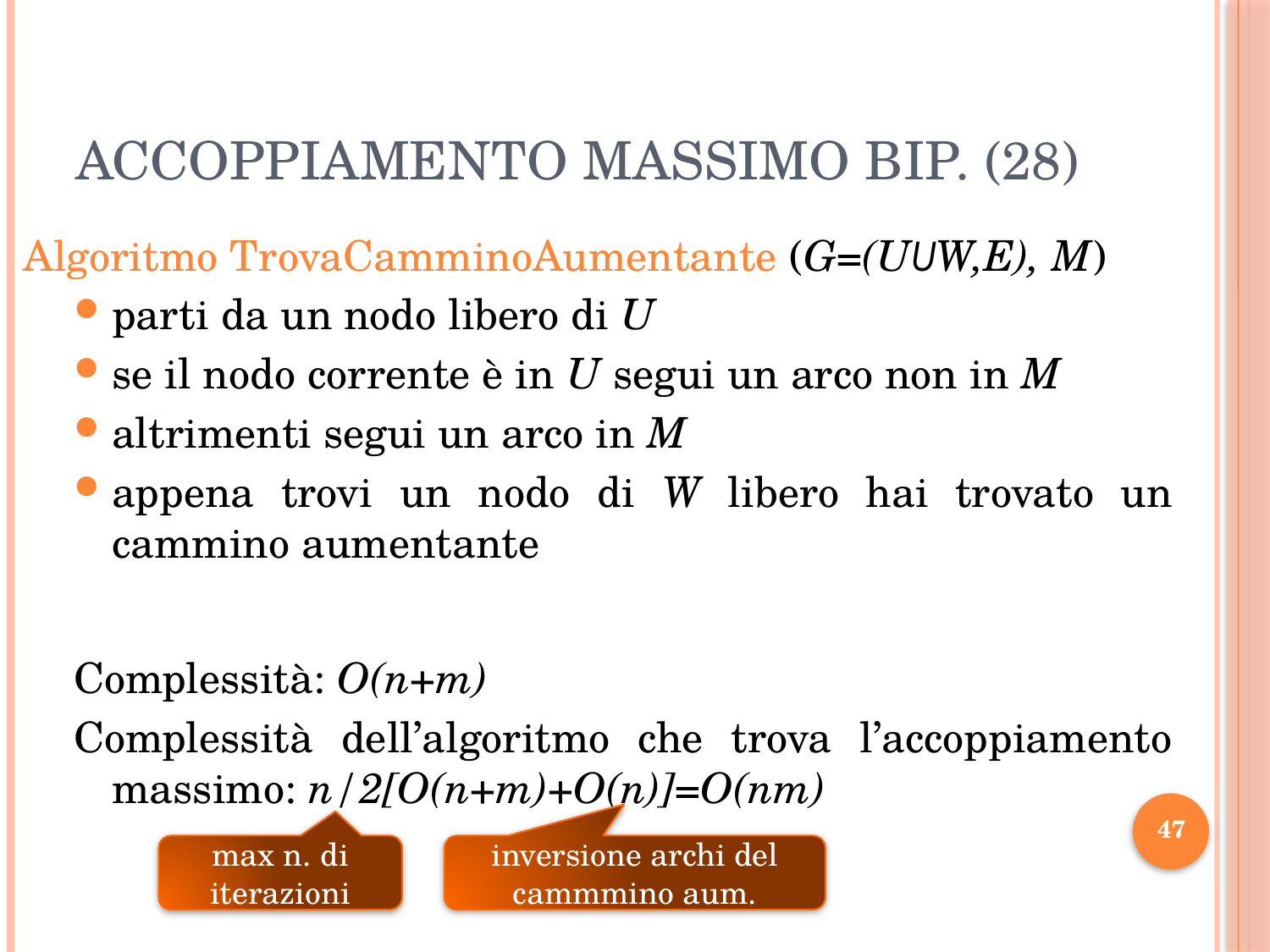

# Accoppiamento Massimo Bip. (28)
Algoritmo TrovaCamminoAumentante (G=(UUW,E), M)
parti da un nodo libero di U
se il nodo corrente è in U segui un arco non in M
altrimenti segui un arco in M
appena trovi un nodo di W libero hai trovato un cammino aumentante

Complessità: O(n+m)
Complessità dell’algoritmo che trova l’accoppiamento massimo: n/2[O(n+m)+O(n)]=O(nm)
47
max n. di iterazioni
inversione archi del cammmino aum.